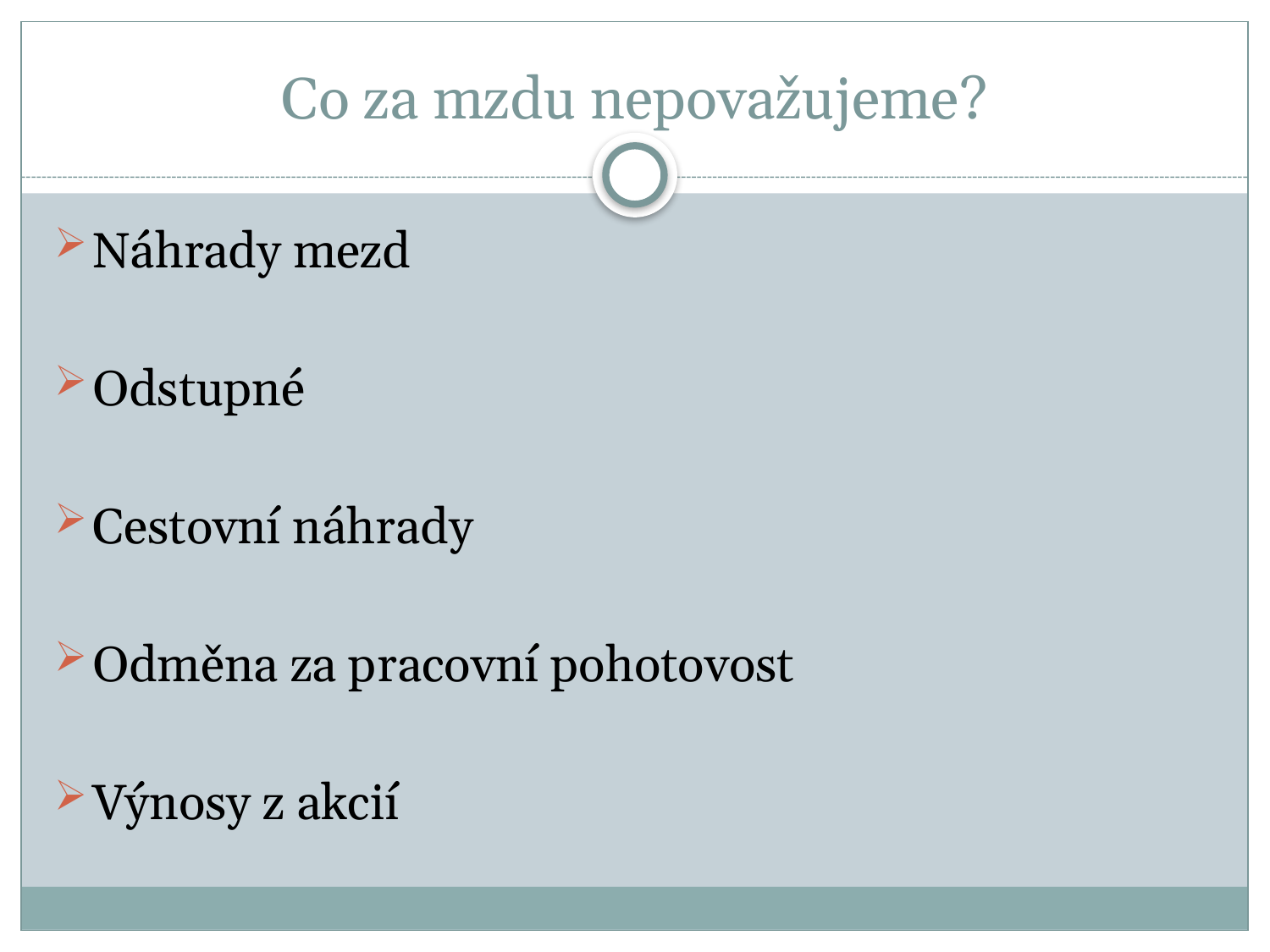

# Co za mzdu nepovažujeme?
Náhrady mezd

Odstupné

Cestovní náhrady

Odměna za pracovní pohotovost

Výnosy z akcií